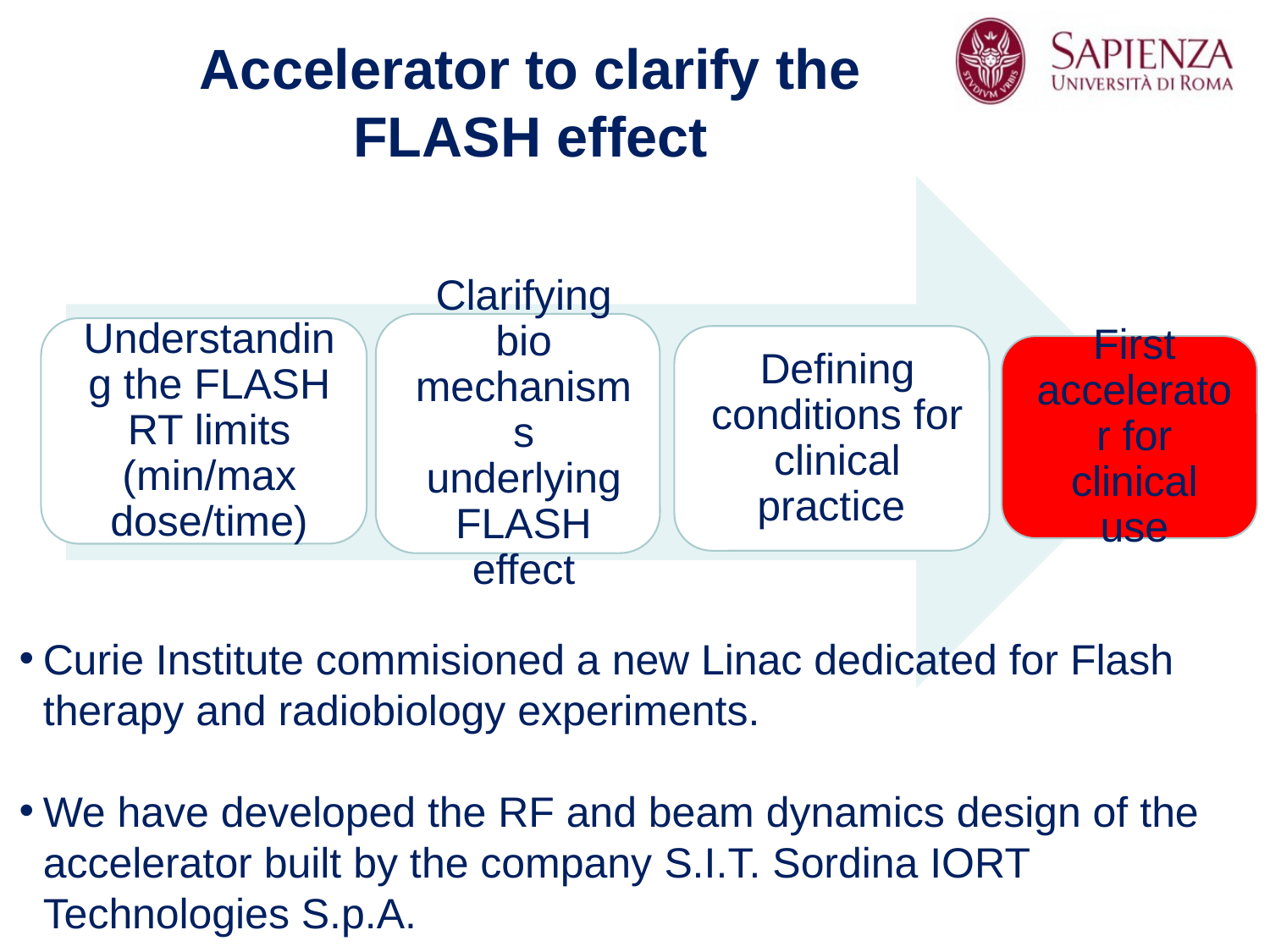

# Accelerator to clarify the FLASH effect
Understanding the FLASH RT limits (min/max dose/time)
Clarifying bio mechanisms underlying FLASH effect
Defining conditions for clinical practice
First accelerator for clinical use
Curie Institute commisioned a new Linac dedicated for Flash therapy and radiobiology experiments.

We have developed the RF and beam dynamics design of the accelerator built by the company S.I.T. Sordina IORT Technologies S.p.A.